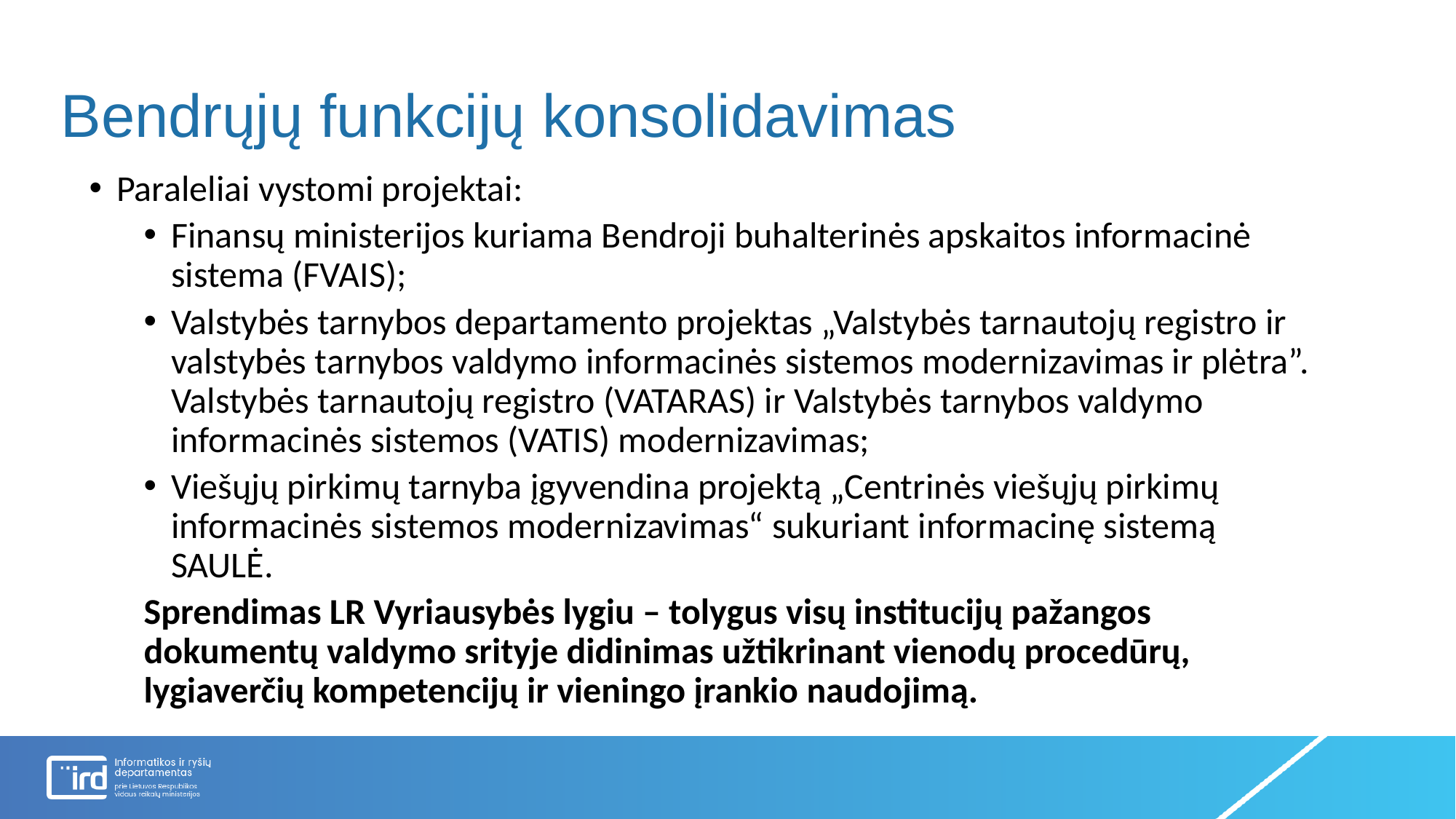

# Bendrųjų funkcijų konsolidavimas
Paraleliai vystomi projektai:
Finansų ministerijos kuriama Bendroji buhalterinės apskaitos informacinė sistema (FVAIS);
Valstybės tarnybos departamento projektas „Valstybės tarnautojų registro ir valstybės tarnybos valdymo informacinės sistemos modernizavimas ir plėtra”. Valstybės tarnautojų registro (VATARAS) ir Valstybės tarnybos valdymo informacinės sistemos (VATIS) modernizavimas;
Viešųjų pirkimų tarnyba įgyvendina projektą „Centrinės viešųjų pirkimų informacinės sistemos modernizavimas“ sukuriant informacinę sistemą SAULĖ.
Sprendimas LR Vyriausybės lygiu – tolygus visų institucijų pažangos dokumentų valdymo srityje didinimas užtikrinant vienodų procedūrų, lygiaverčių kompetencijų ir vieningo įrankio naudojimą.